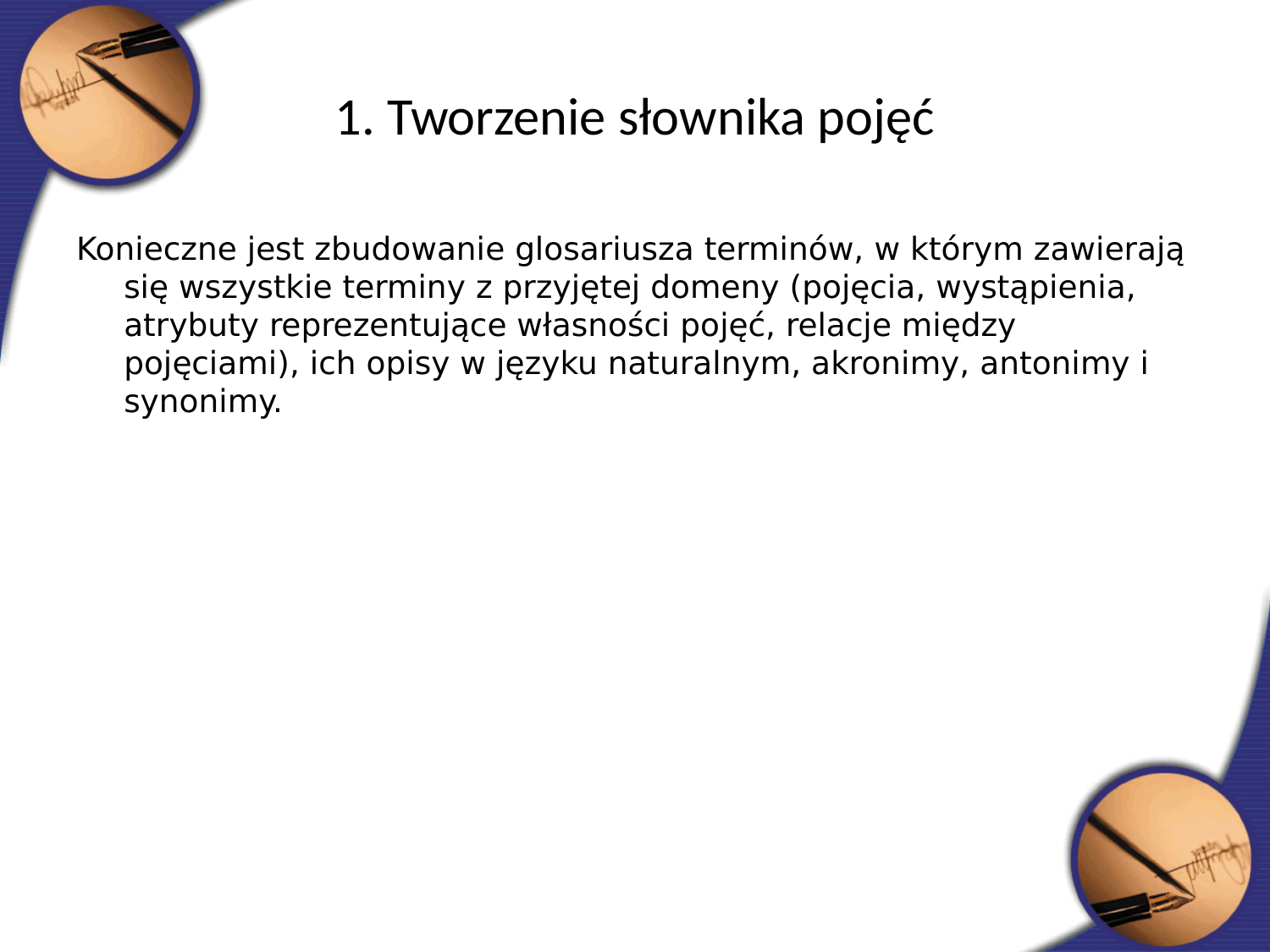

1. Tworzenie słownika pojęć
Konieczne jest zbudowanie glosariusza terminów, w którym zawierają się wszystkie terminy z przyjętej domeny (pojęcia, wystąpienia, atrybuty reprezentujące własności pojęć, relacje między pojęciami), ich opisy w języku naturalnym, akronimy, antonimy i synonimy.